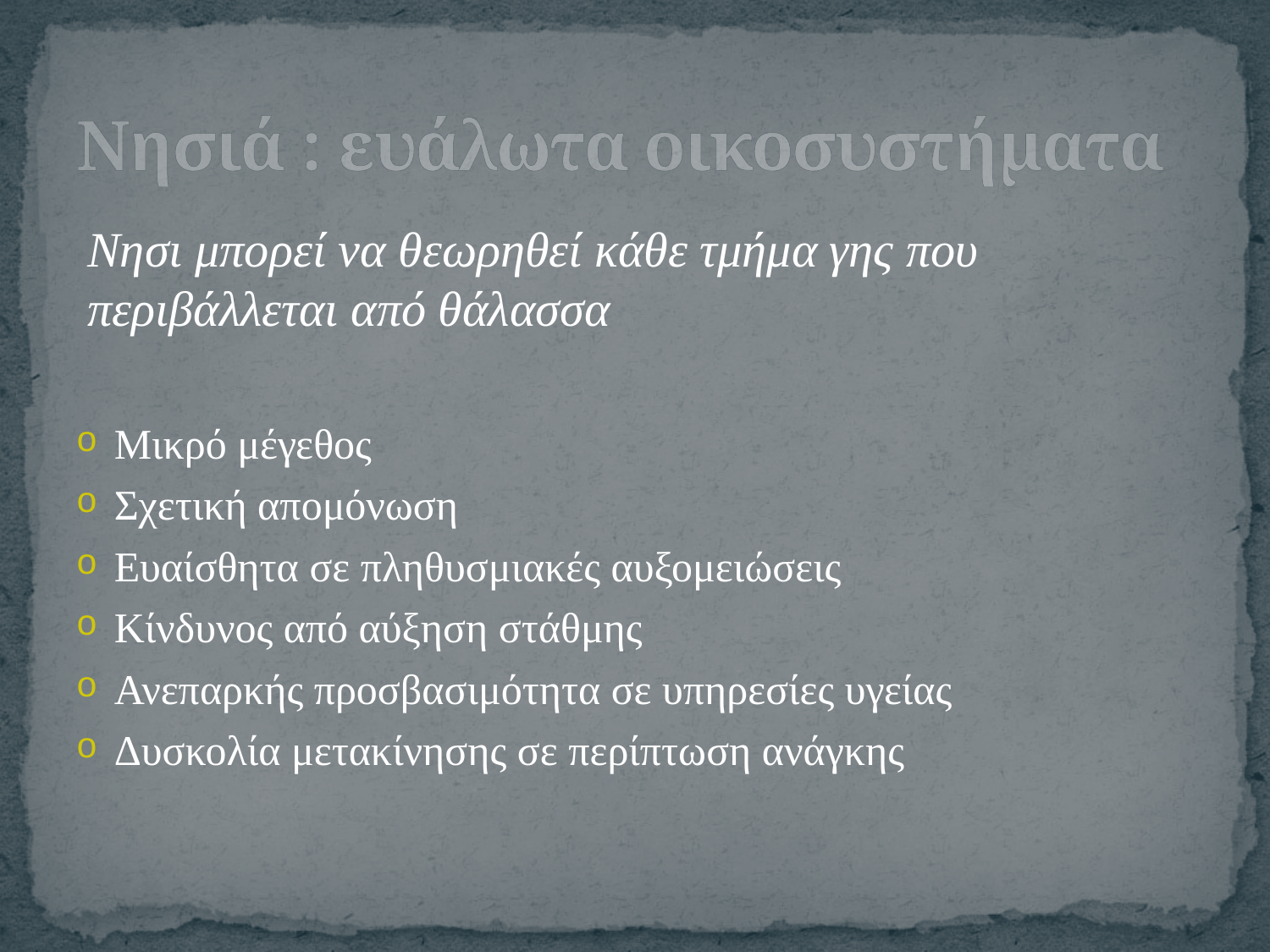

# Νησιά : ευάλωτα οικοσυστήματα
Νησι μπορεί να θεωρηθεί κάθε τμήμα γης που περιβάλλεται από θάλασσα

Μικρό μέγεθος
Σχετική απομόνωση
Ευαίσθητα σε πληθυσμιακές αυξομειώσεις
Κίνδυνος από αύξηση στάθμης
Ανεπαρκής προσβασιμότητα σε υπηρεσίες υγείας
Δυσκολία μετακίνησης σε περίπτωση ανάγκης